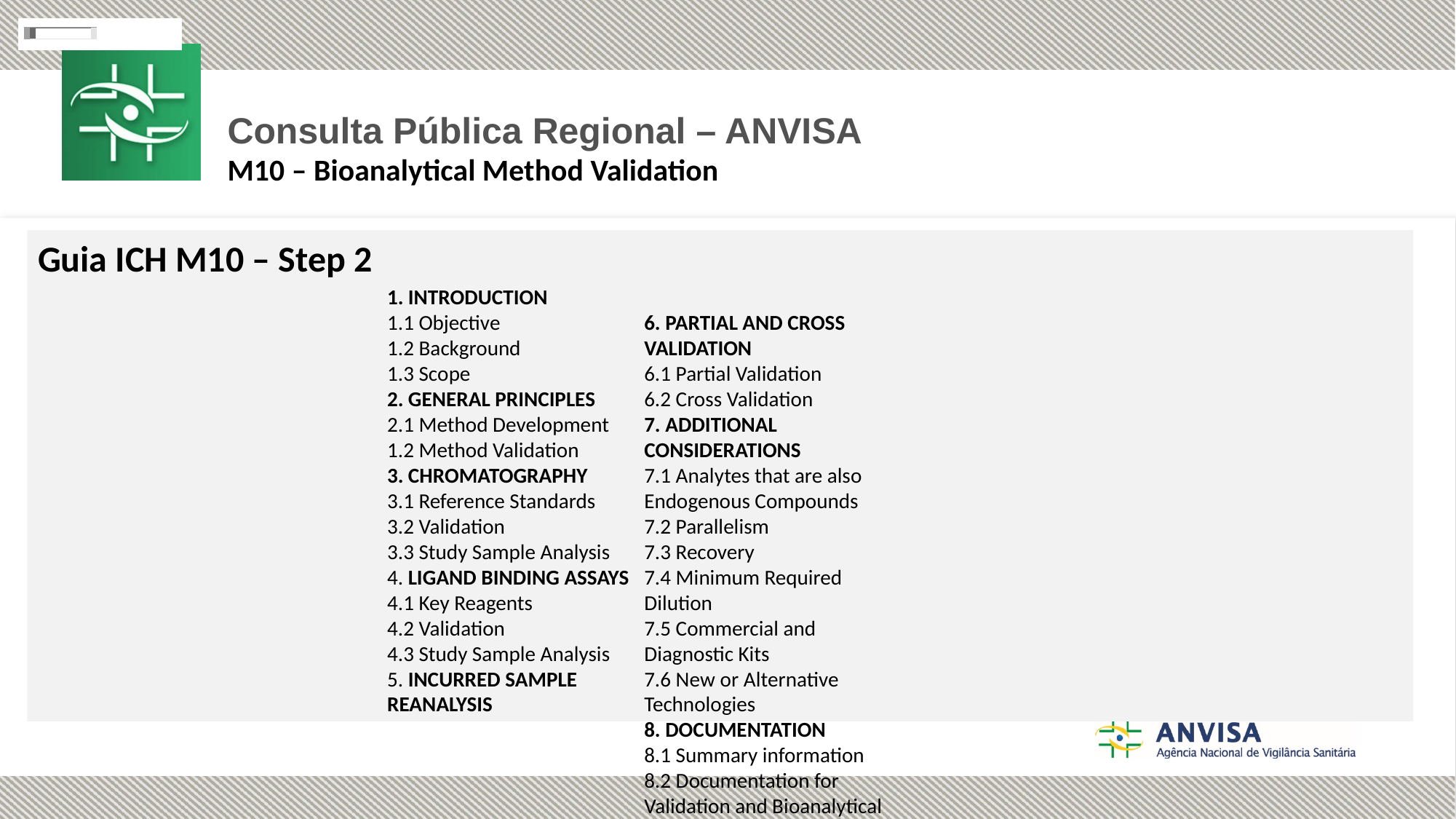

Consulta Pública Regional – ANVISA
M10 – Bioanalytical Method Validation

Guia ICH M10 – Step 2

1. INTRODUCTION
1.1 Objective
1.2 Background
1.3 Scope
2. GENERAL PRINCIPLES
2.1 Method Development
1.2 Method Validation
3. CHROMATOGRAPHY
3.1 Reference Standards
3.2 Validation
3.3 Study Sample Analysis
4. LIGAND BINDING ASSAYS
4.1 Key Reagents
4.2 Validation
4.3 Study Sample Analysis
5. INCURRED SAMPLE REANALYSIS

6. PARTIAL AND CROSS VALIDATION
6.1 Partial Validation
6.2 Cross Validation
7. ADDITIONAL CONSIDERATIONS
7.1 Analytes that are also Endogenous Compounds
7.2 Parallelism
7.3 Recovery
7.4 Minimum Required Dilution
7.5 Commercial and Diagnostic Kits
7.6 New or Alternative Technologies
8. DOCUMENTATION
8.1 Summary information
8.2 Documentation for Validation and Bioanalytical Reports
9. GLOSSARY